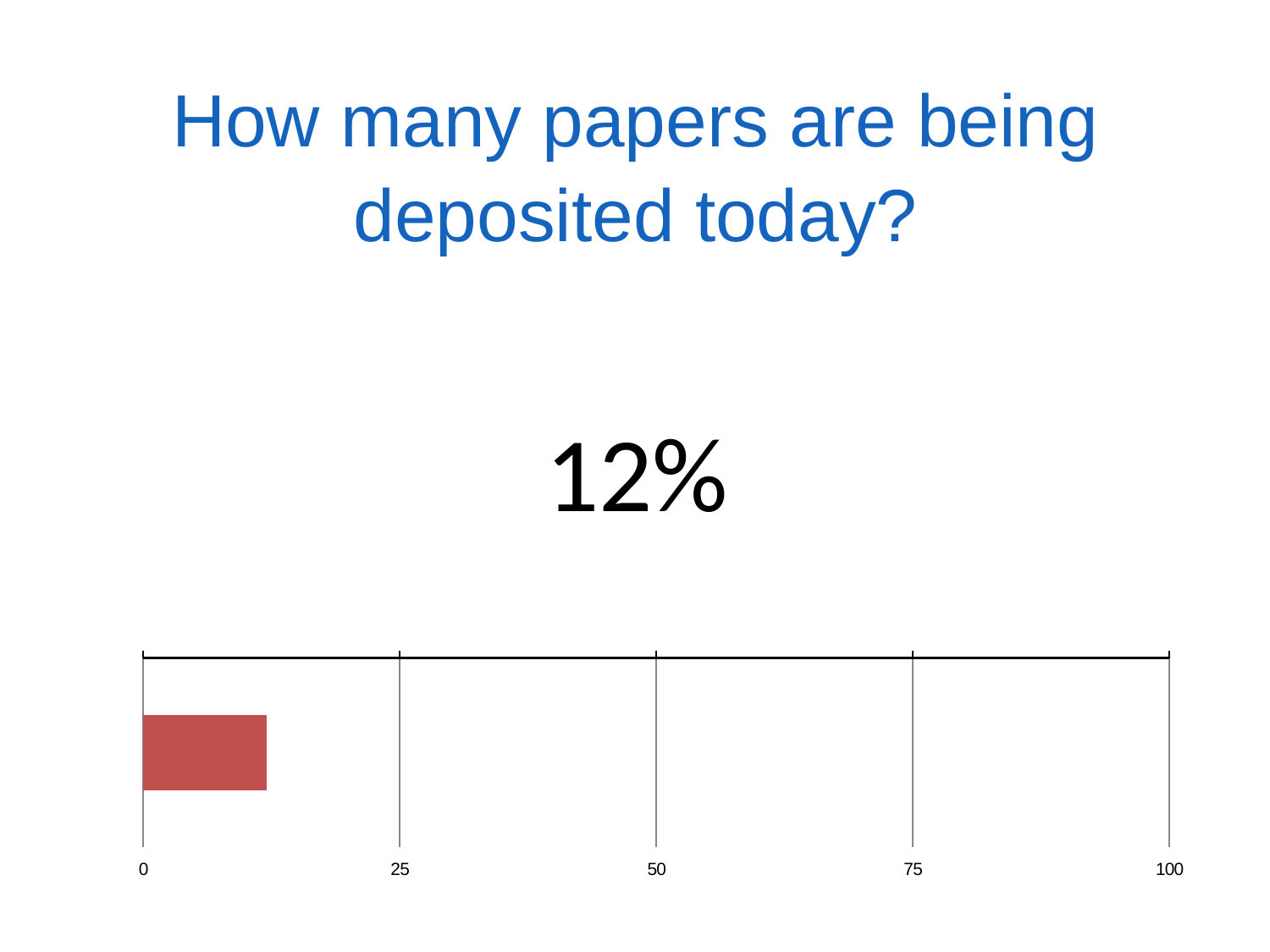

# How many papers are being deposited today?
12%

### Chart:

| Category | n |
|---|---|
|  | 12.0 |